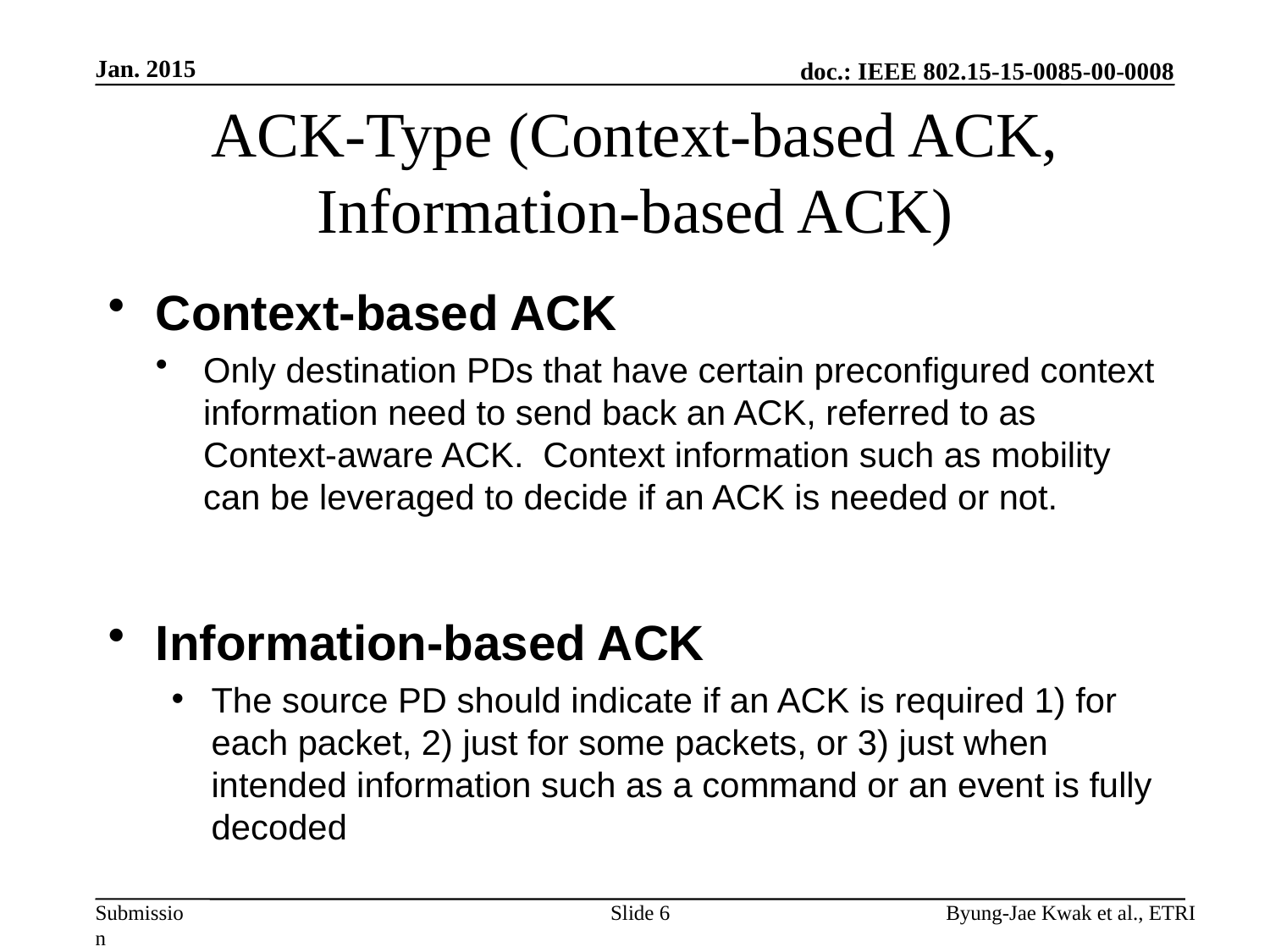

Jan. 2015
# ACK-Type (Context-based ACK, Information-based ACK)
Context-based ACK
Only destination PDs that have certain preconfigured context information need to send back an ACK, referred to as Context-aware ACK.  Context information such as mobility can be leveraged to decide if an ACK is needed or not.

Information-based ACK
The source PD should indicate if an ACK is required 1) for each packet, 2) just for some packets, or 3) just when intended information such as a command or an event is fully decoded
Slide 6
Byung-Jae Kwak et al., ETRI